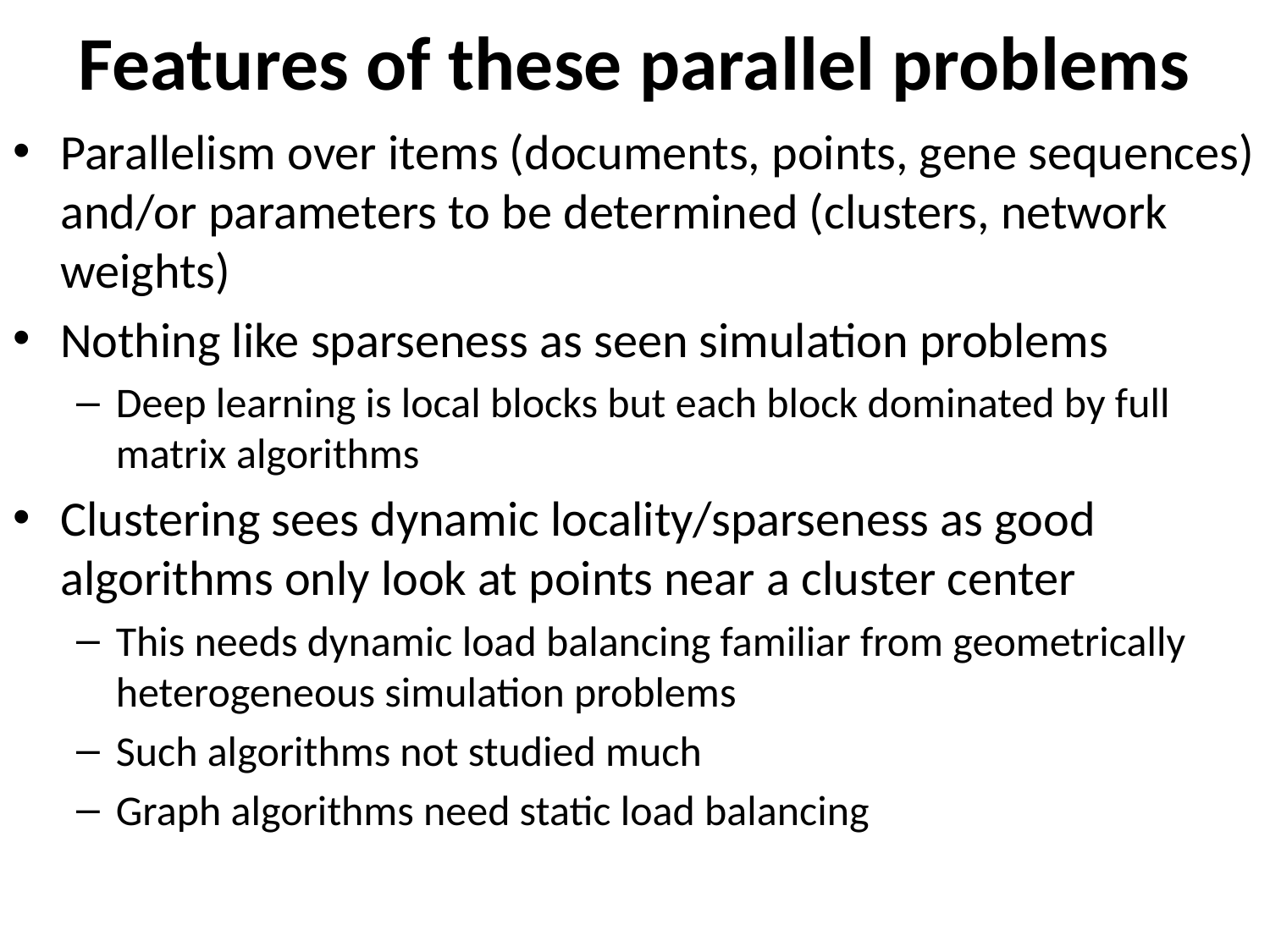

# Features of these parallel problems
Parallelism over items (documents, points, gene sequences) and/or parameters to be determined (clusters, network weights)
Nothing like sparseness as seen simulation problems
Deep learning is local blocks but each block dominated by full matrix algorithms
Clustering sees dynamic locality/sparseness as good algorithms only look at points near a cluster center
This needs dynamic load balancing familiar from geometrically heterogeneous simulation problems
Such algorithms not studied much
Graph algorithms need static load balancing